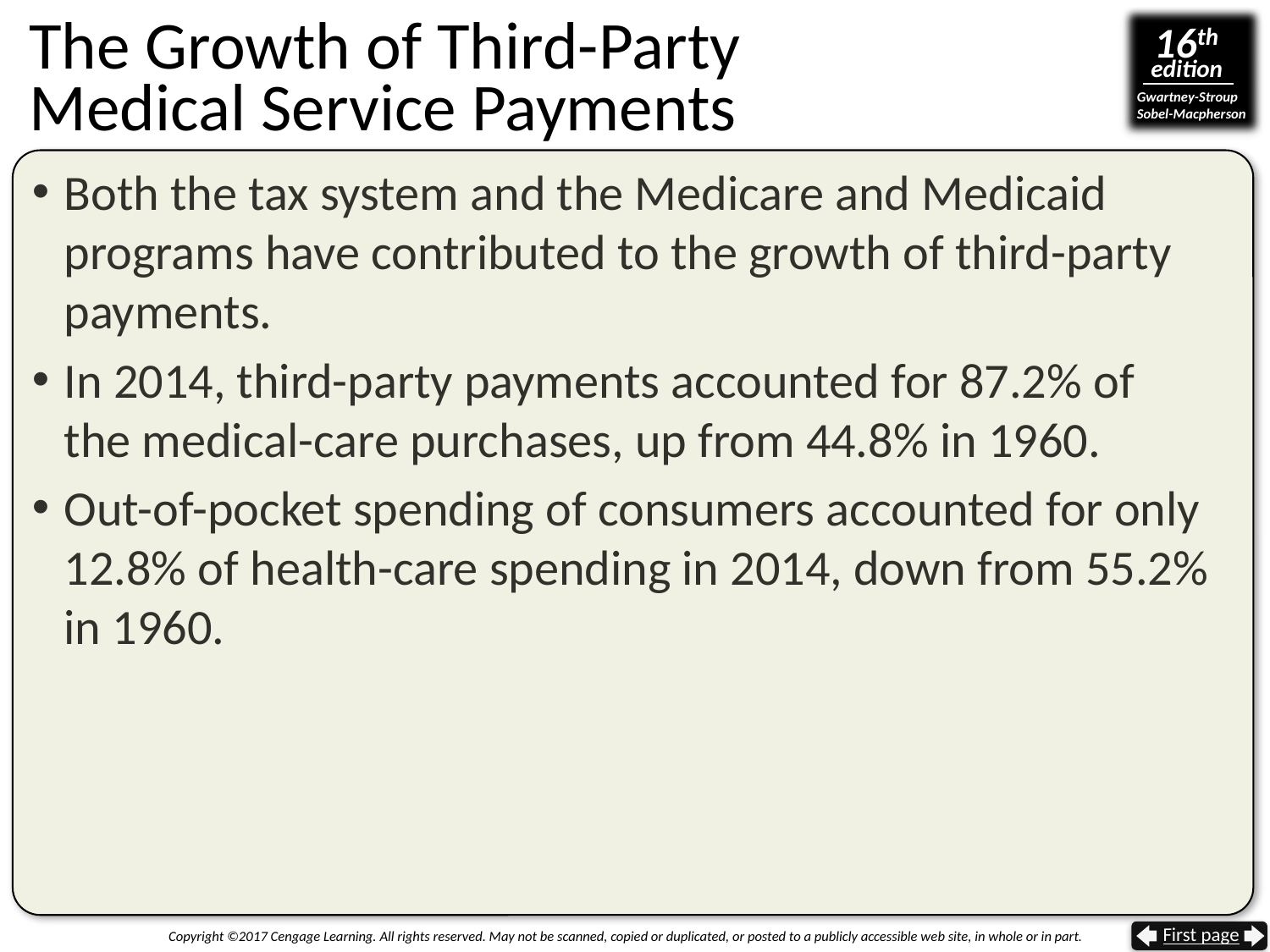

# The Growth of Third-Party Medical Service Payments
Both the tax system and the Medicare and Medicaid programs have contributed to the growth of third-party payments.
In 2014, third-party payments accounted for 87.2% of
the medical-care purchases, up from 44.8% in 1960.
Out-of-pocket spending of consumers accounted for only 12.8% of health-care spending in 2014, down from 55.2%
in 1960.